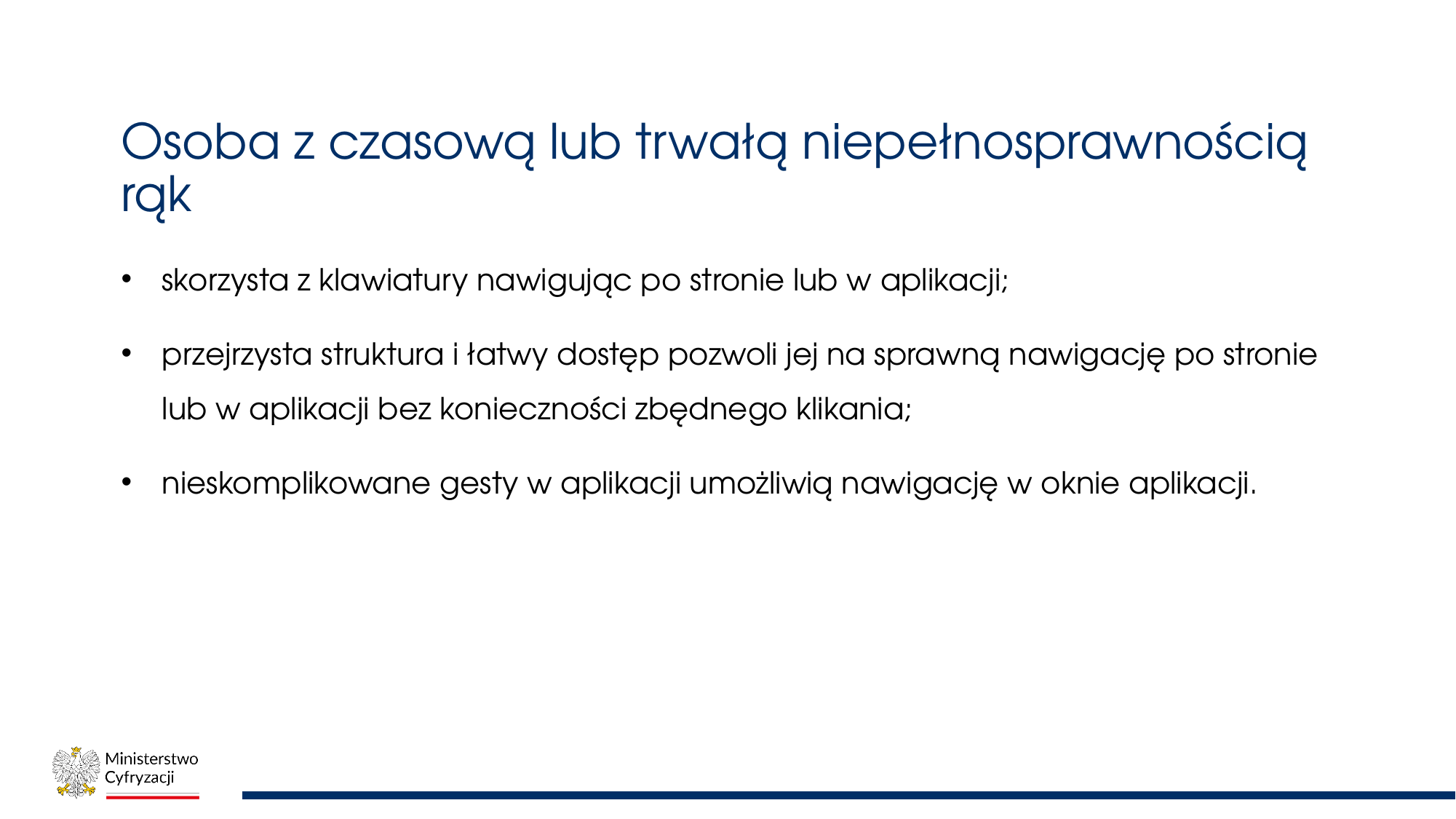

# Osoba z czasową lub trwałą niepełnosprawnością rąk
skorzysta z klawiatury nawigując po stronie lub w aplikacji;
przejrzysta struktura i łatwy dostęp pozwoli jej na sprawną nawigację po stronie lub w aplikacji bez konieczności zbędnego klikania;
nieskomplikowane gesty w aplikacji umożliwią nawigację w oknie aplikacji.